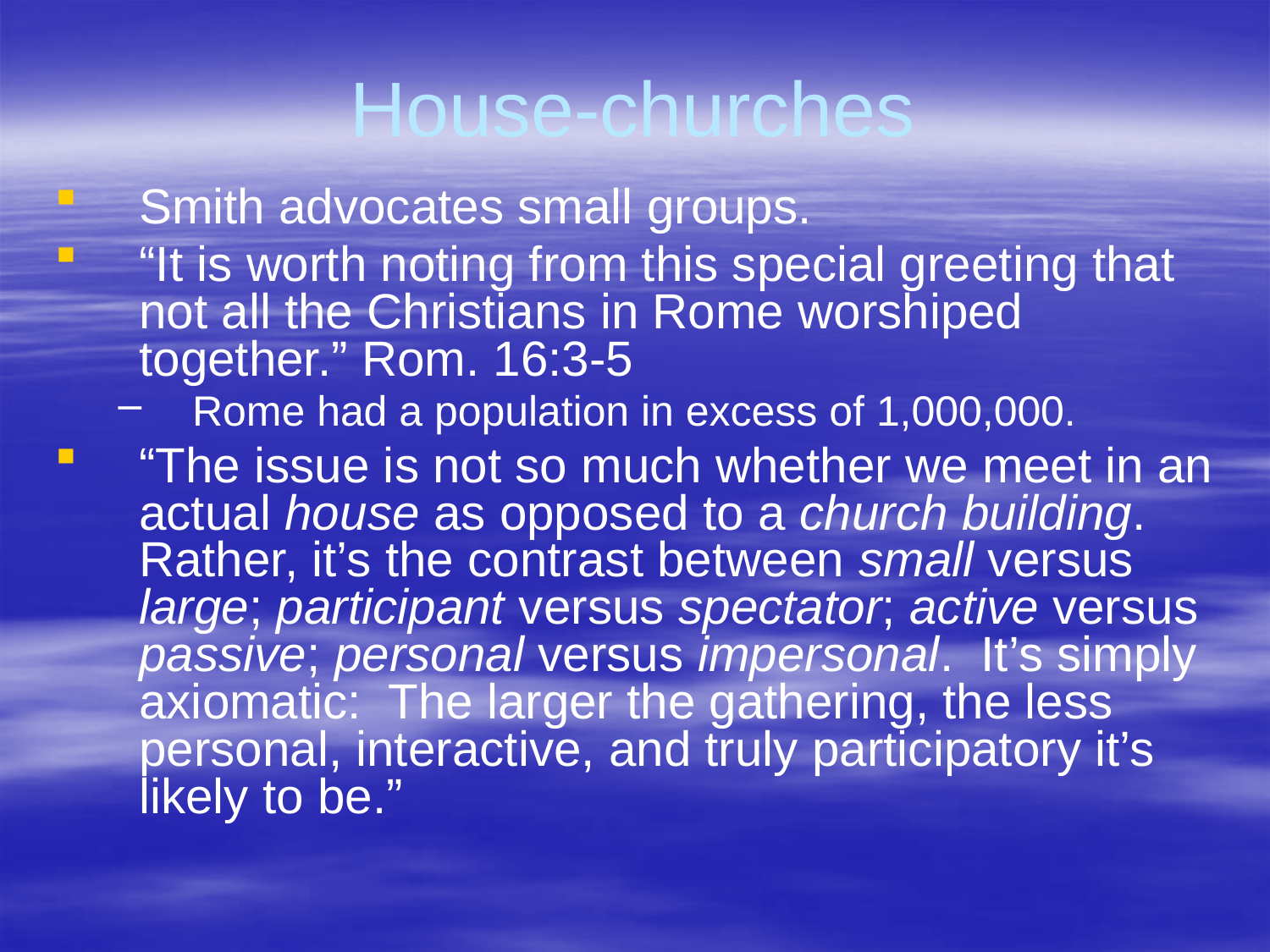

# House-churches
Smith advocates small groups.
“It is worth noting from this special greeting that not all the Christians in Rome worshiped together.” Rom. 16:3-5
Rome had a population in excess of 1,000,000.
“The issue is not so much whether we meet in an actual house as opposed to a church building.  Rather, it’s the contrast between small versus large; participant versus spectator; active versus passive; personal versus impersonal.  It’s simply axiomatic:  The larger the gathering, the less personal, interactive, and truly participatory it’s likely to be.”